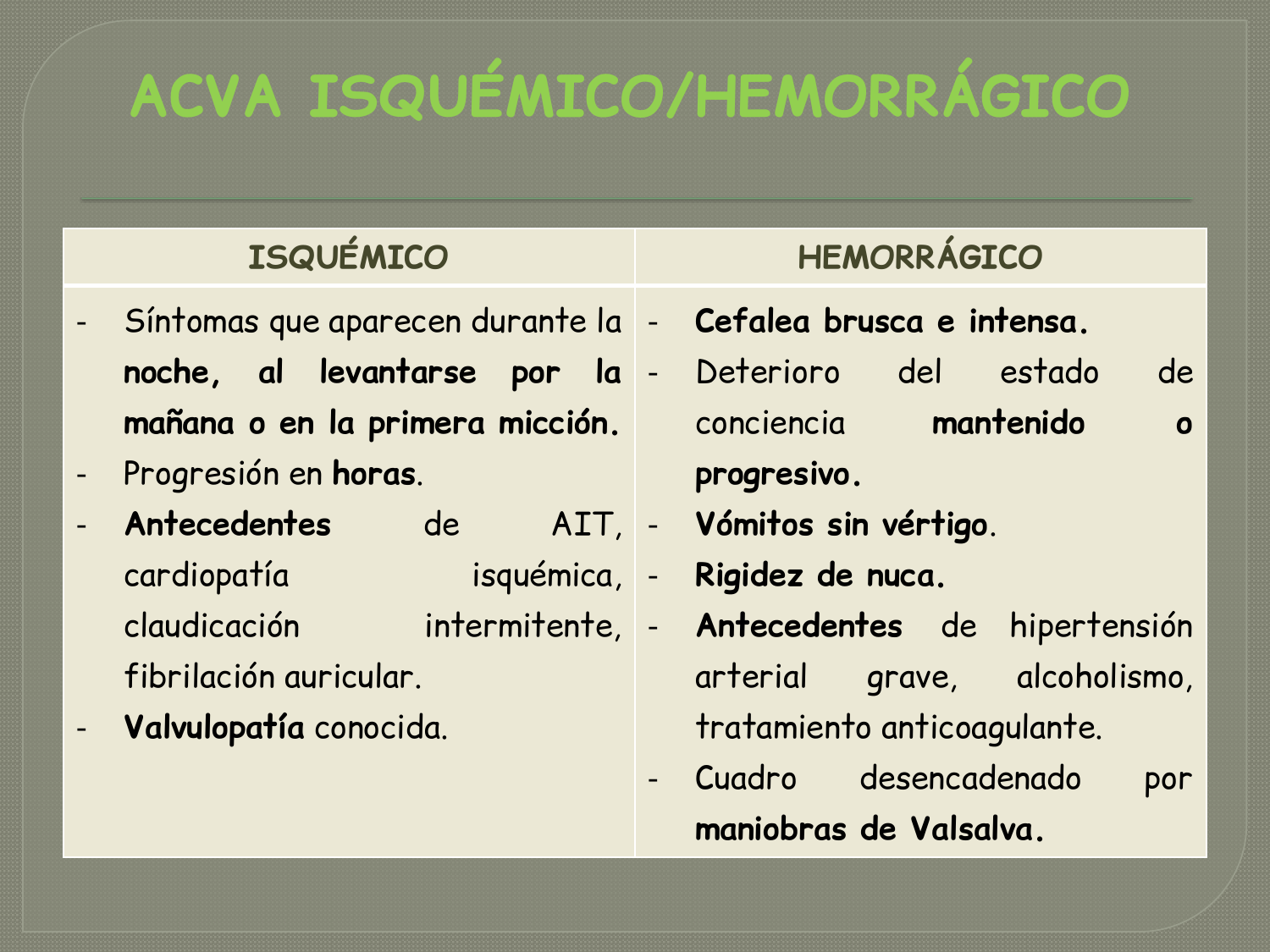

# ACVA ISQUÉMICO/HEMORRÁGICO
| ISQUÉMICO | HEMORRÁGICO |
| --- | --- |
| Síntomas que aparecen durante la noche, al levantarse por la mañana o en la primera micción. Progresión en horas. Antecedentes de AIT, cardiopatía isquémica, claudicación intermitente, fibrilación auricular. Valvulopatía conocida. | Cefalea brusca e intensa. Deterioro del estado de conciencia mantenido o progresivo. Vómitos sin vértigo. Rigidez de nuca. Antecedentes de hipertensión arterial grave, alcoholismo, tratamiento anticoagulante. Cuadro desencadenado por maniobras de Valsalva. |